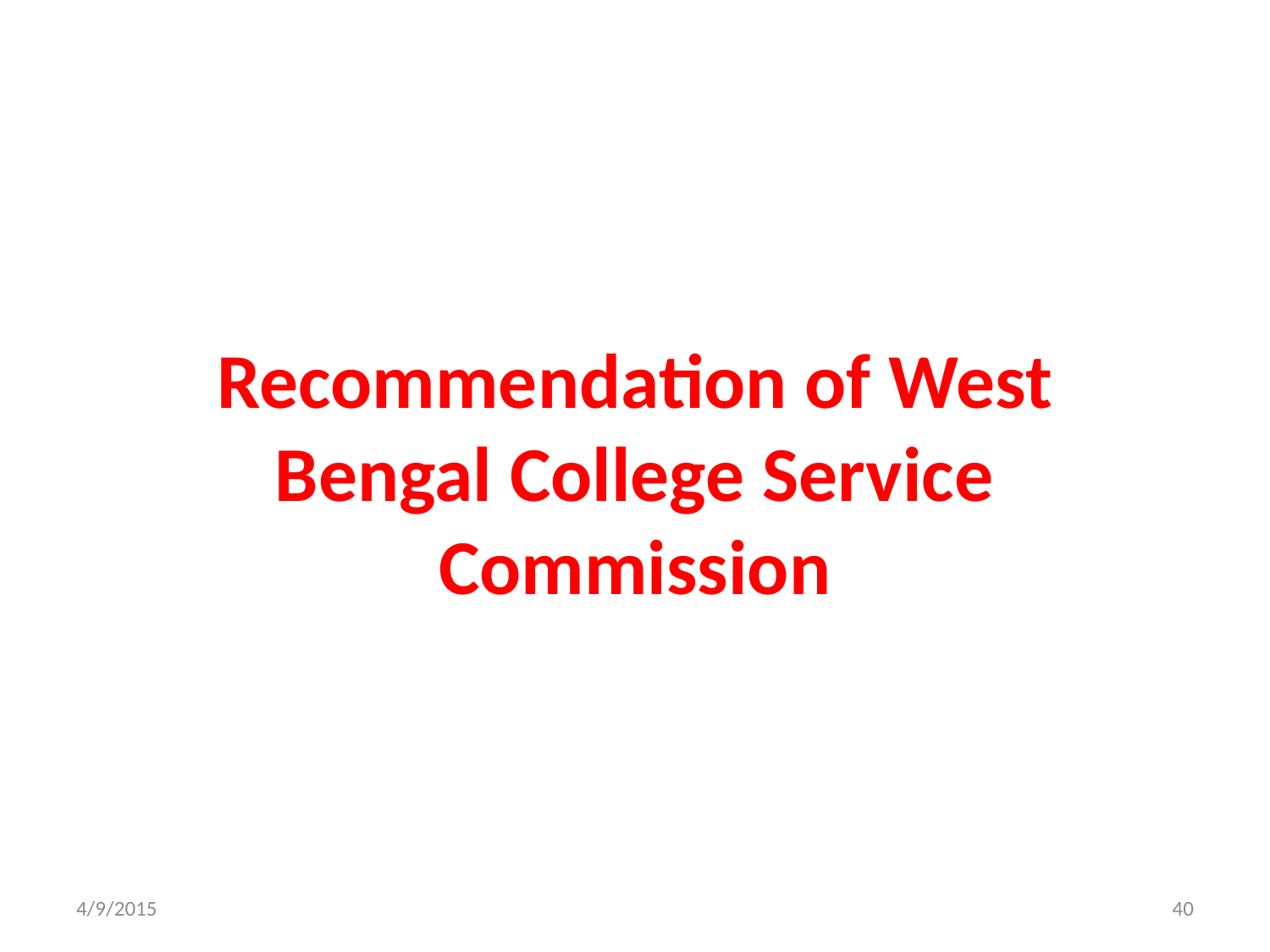

# Recommendation of West Bengal College Service Commission
4/9/2015
40